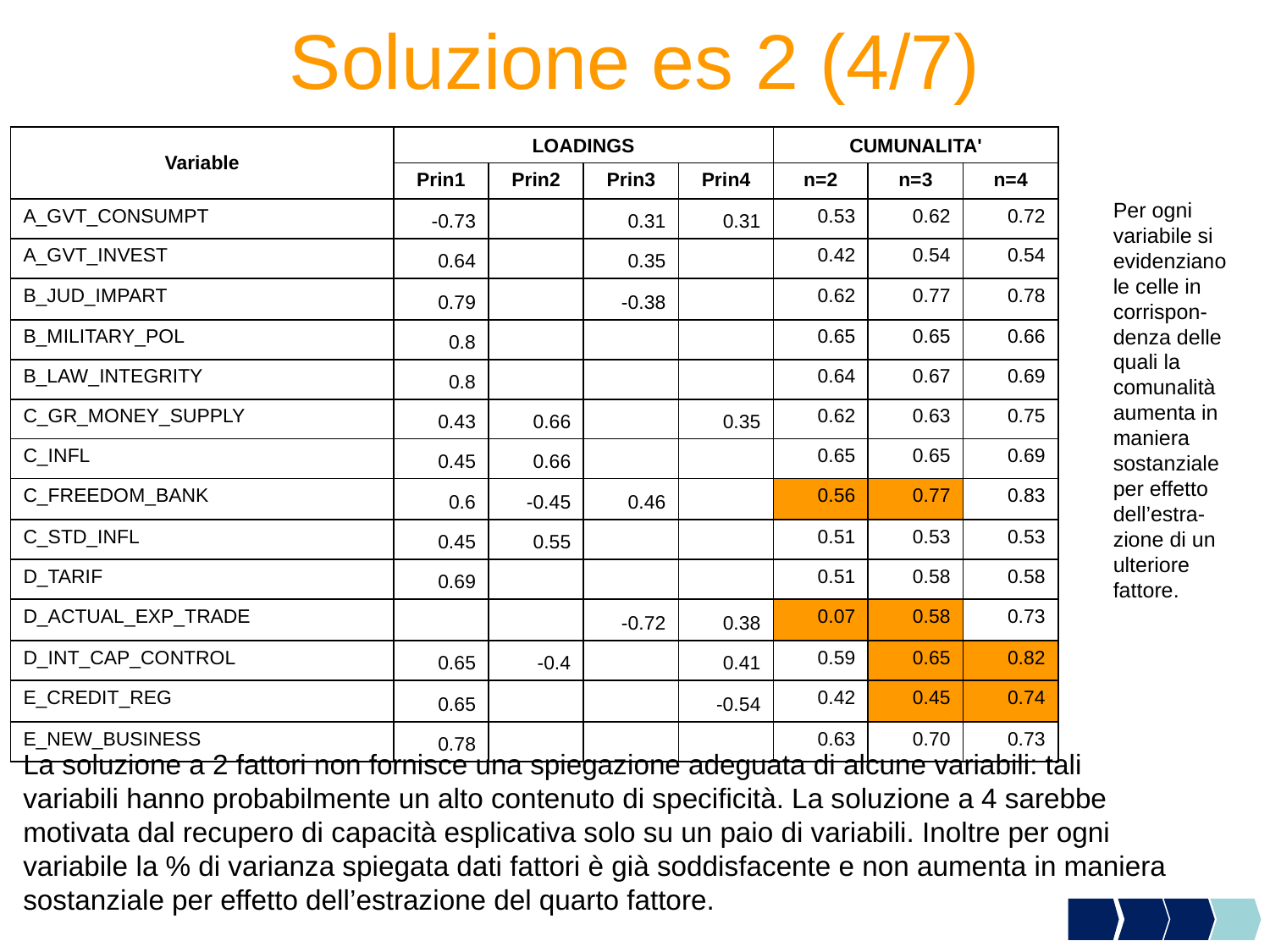

# Soluzione es 2 (4/7)
| Variable | LOADINGS |  |  |  | CUMUNALITA' |  |  |
| --- | --- | --- | --- | --- | --- | --- | --- |
|  | Prin1 | Prin2 | Prin3 | Prin4 | n=2 | n=3 | n=4 |
| A\_GVT\_CONSUMPT | -0.73 |  | 0.31 | 0.31 | 0.53 | 0.62 | 0.72 |
| A\_GVT\_INVEST | 0.64 |  | 0.35 |  | 0.42 | 0.54 | 0.54 |
| B\_JUD\_IMPART | 0.79 |  | -0.38 |  | 0.62 | 0.77 | 0.78 |
| B\_MILITARY\_POL | 0.8 |  |  |  | 0.65 | 0.65 | 0.66 |
| B\_LAW\_INTEGRITY | 0.8 |  |  |  | 0.64 | 0.67 | 0.69 |
| C\_GR\_MONEY\_SUPPLY | 0.43 | 0.66 |  | 0.35 | 0.62 | 0.63 | 0.75 |
| C\_INFL | 0.45 | 0.66 |  |  | 0.65 | 0.65 | 0.69 |
| C\_FREEDOM\_BANK | 0.6 | -0.45 | 0.46 |  | 0.56 | 0.77 | 0.83 |
| C\_STD\_INFL | 0.45 | 0.55 |  |  | 0.51 | 0.53 | 0.53 |
| D\_TARIF | 0.69 |  |  |  | 0.51 | 0.58 | 0.58 |
| D\_ACTUAL\_EXP\_TRADE |  |  | -0.72 | 0.38 | 0.07 | 0.58 | 0.73 |
| D\_INT\_CAP\_CONTROL | 0.65 | -0.4 |  | 0.41 | 0.59 | 0.65 | 0.82 |
| E\_CREDIT\_REG | 0.65 |  |  | -0.54 | 0.42 | 0.45 | 0.74 |
| E\_NEW\_BUSINESS | 0.78 |  |  |  | 0.63 | 0.70 | 0.73 |
	Per ogni variabile si evidenziano le celle in corrispon-denza delle quali la comunalità aumenta in maniera sostanziale per effetto dell’estra-zione di un ulteriore fattore.
	La soluzione a 2 fattori non fornisce una spiegazione adeguata di alcune variabili: tali variabili hanno probabilmente un alto contenuto di specificità. La soluzione a 4 sarebbe motivata dal recupero di capacità esplicativa solo su un paio di variabili. Inoltre per ogni variabile la % di varianza spiegata dati fattori è già soddisfacente e non aumenta in maniera sostanziale per effetto dell’estrazione del quarto fattore.